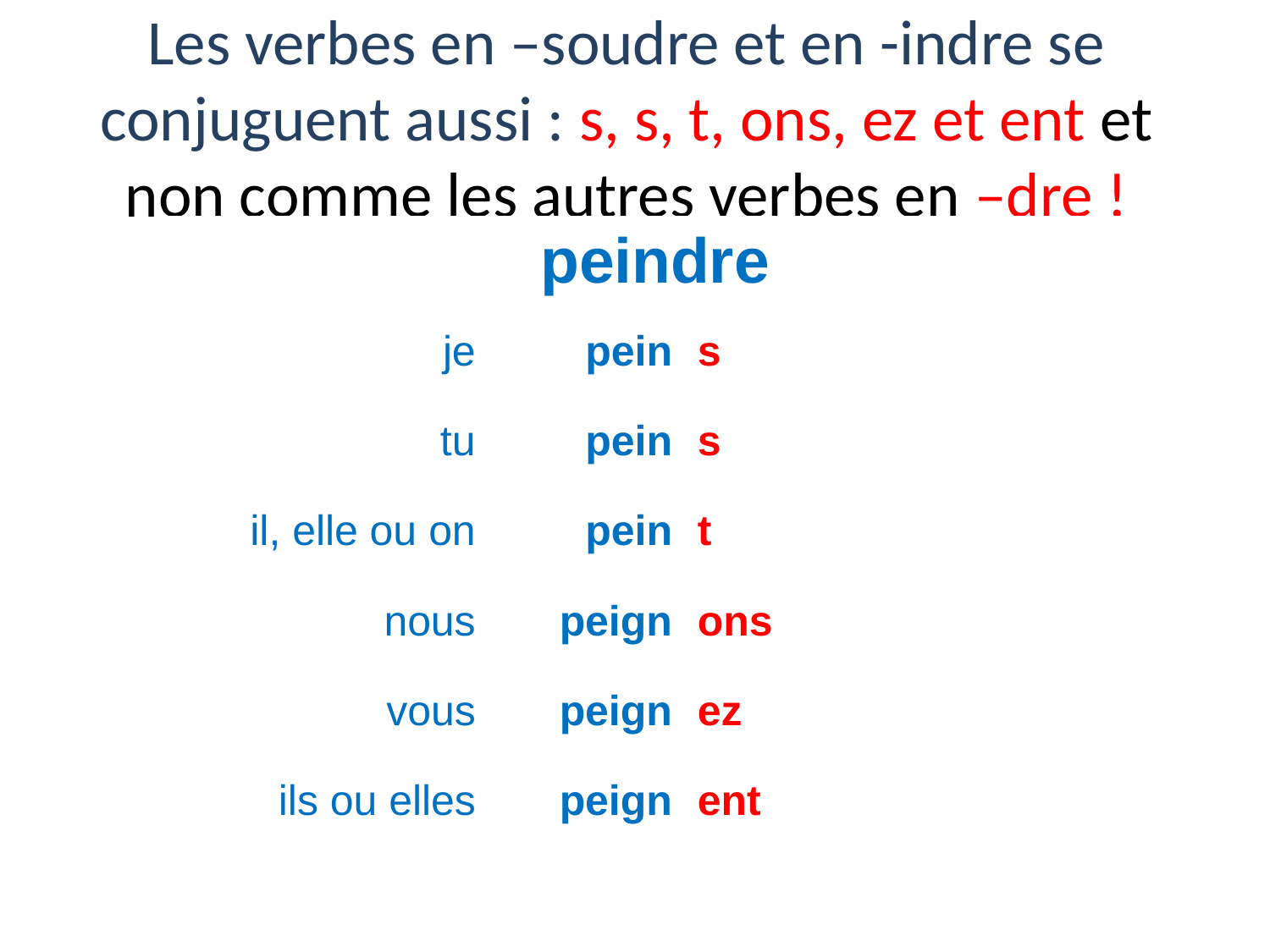

# Les verbes en –soudre et en -indre se conjuguent aussi : s, s, t, ons, ez et ent et non comme les autres verbes en –dre !
| peindre |  |  |
| --- | --- | --- |
| je | pein | s |
| tu | pein | s |
| il, elle ou on | pein | t |
| nous | peign | ons |
| vous | peign | ez |
| ils ou elles | peign | ent |